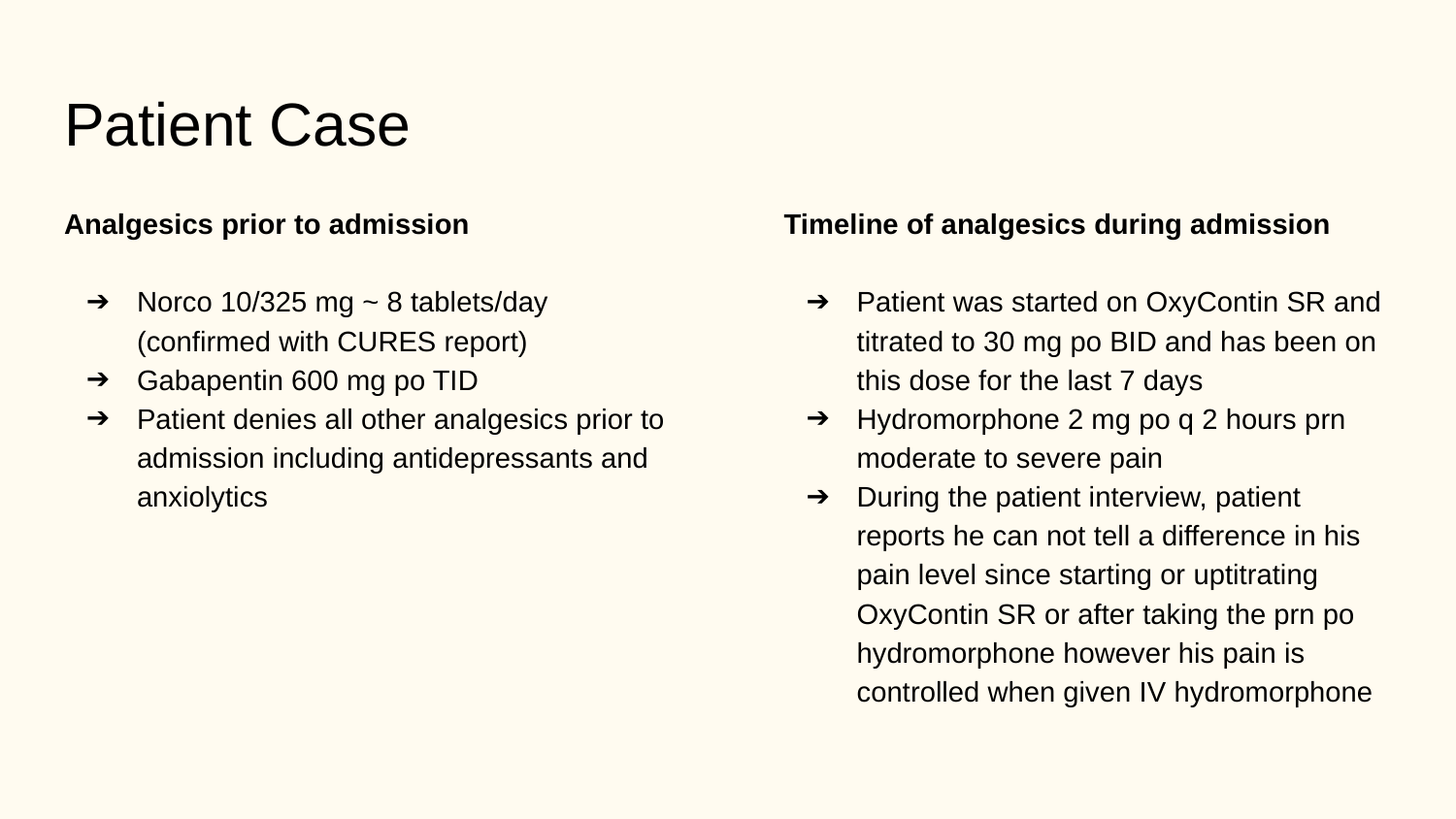

# Patient Case
Analgesics prior to admission

Norco 10/325 mg ~ 8 tablets/day (confirmed with CURES report)
Gabapentin 600 mg po TID
Patient denies all other analgesics prior to admission including antidepressants and anxiolytics

Timeline of analgesics during admission

Patient was started on OxyContin SR and titrated to 30 mg po BID and has been on this dose for the last 7 days
Hydromorphone 2 mg po q 2 hours prn moderate to severe pain
During the patient interview, patient reports he can not tell a difference in his pain level since starting or uptitrating OxyContin SR or after taking the prn po hydromorphone however his pain is controlled when given IV hydromorphone